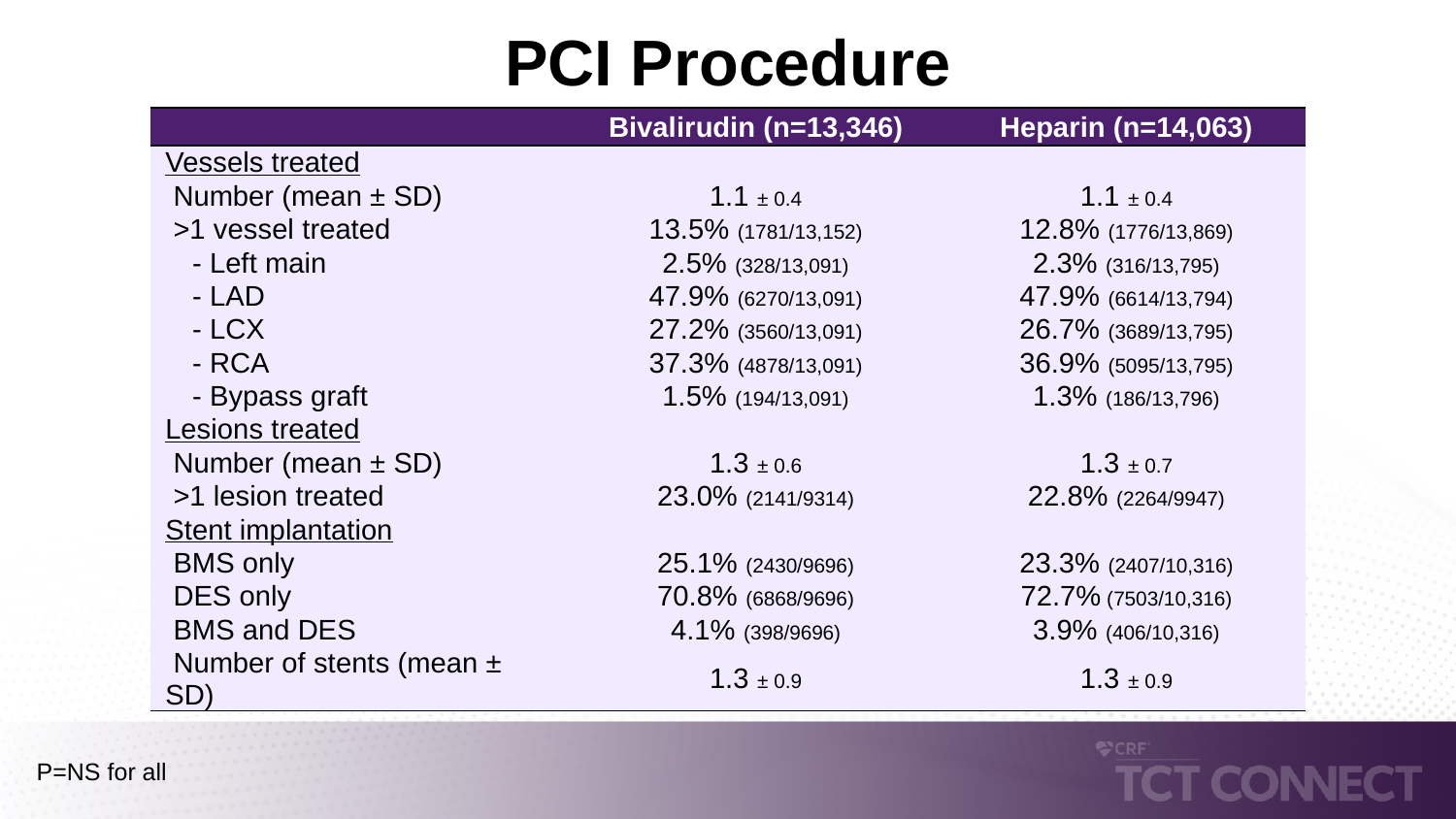

# PCI Procedure
|  | Bivalirudin (n=13,346) | Heparin (n=14,063) |
| --- | --- | --- |
| Vessels treated |  |  |
| Number (mean ± SD) | 1.1 ± 0.4 | 1.1 ± 0.4 |
| >1 vessel treated | 13.5% (1781/13,152) | 12.8% (1776/13,869) |
| - Left main | 2.5% (328/13,091) | 2.3% (316/13,795) |
| - LAD | 47.9% (6270/13,091) | 47.9% (6614/13,794) |
| - LCX | 27.2% (3560/13,091) | 26.7% (3689/13,795) |
| - RCA | 37.3% (4878/13,091) | 36.9% (5095/13,795) |
| - Bypass graft | 1.5% (194/13,091) | 1.3% (186/13,796) |
| Lesions treated |  |  |
| Number (mean ± SD) | 1.3 ± 0.6 | 1.3 ± 0.7 |
| >1 lesion treated | 23.0% (2141/9314) | 22.8% (2264/9947) |
| Stent implantation |  |  |
| BMS only | 25.1% (2430/9696) | 23.3% (2407/10,316) |
| DES only | 70.8% (6868/9696) | 72.7% (7503/10,316) |
| BMS and DES | 4.1% (398/9696) | 3.9% (406/10,316) |
| Number of stents (mean ± SD) | 1.3 ± 0.9 | 1.3 ± 0.9 |
P=NS for all